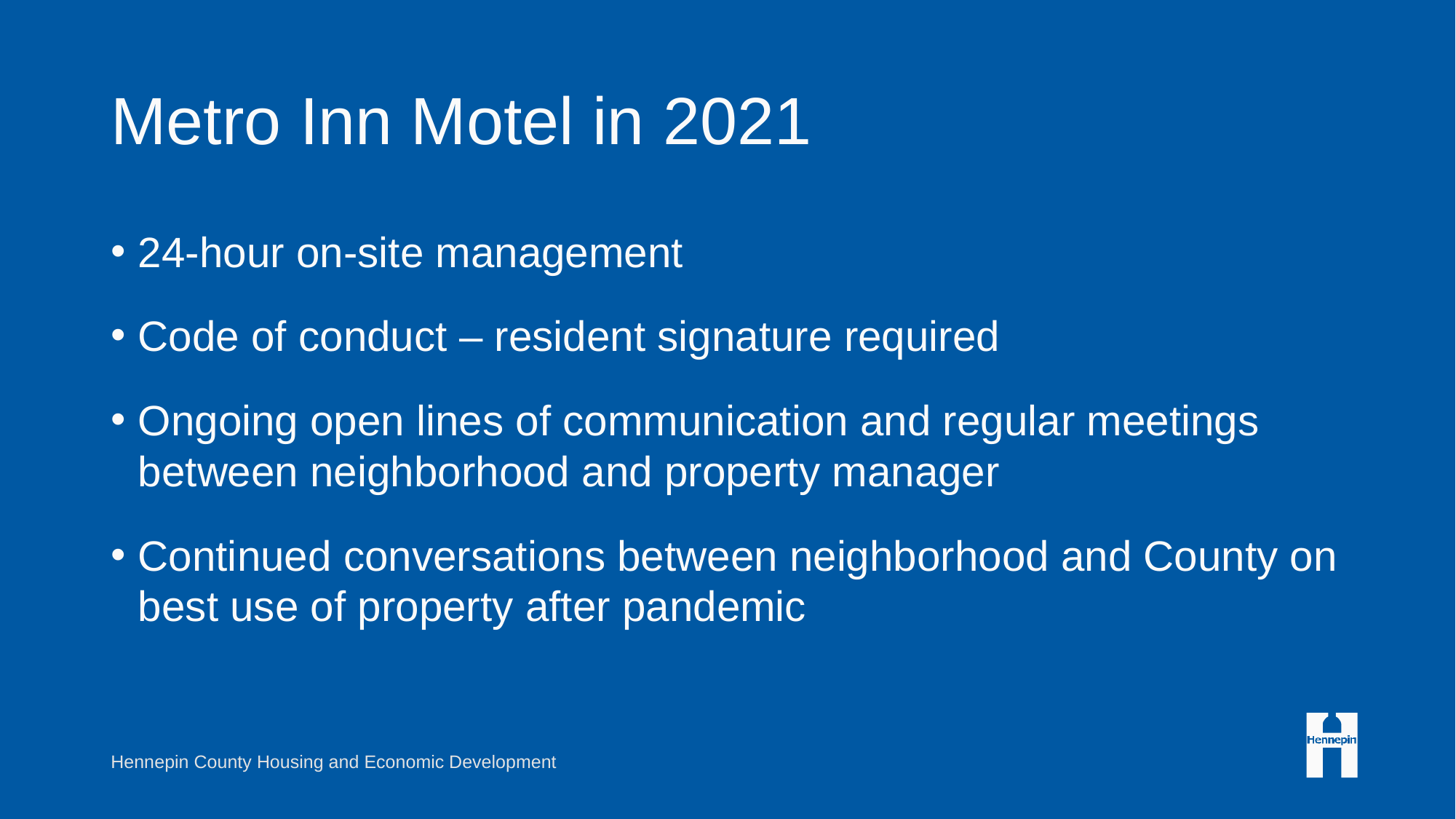

# Metro Inn Motel in 2021
24-hour on-site management
Code of conduct – resident signature required
Ongoing open lines of communication and regular meetings between neighborhood and property manager
Continued conversations between neighborhood and County on best use of property after pandemic

Hennepin County Housing and Economic Development